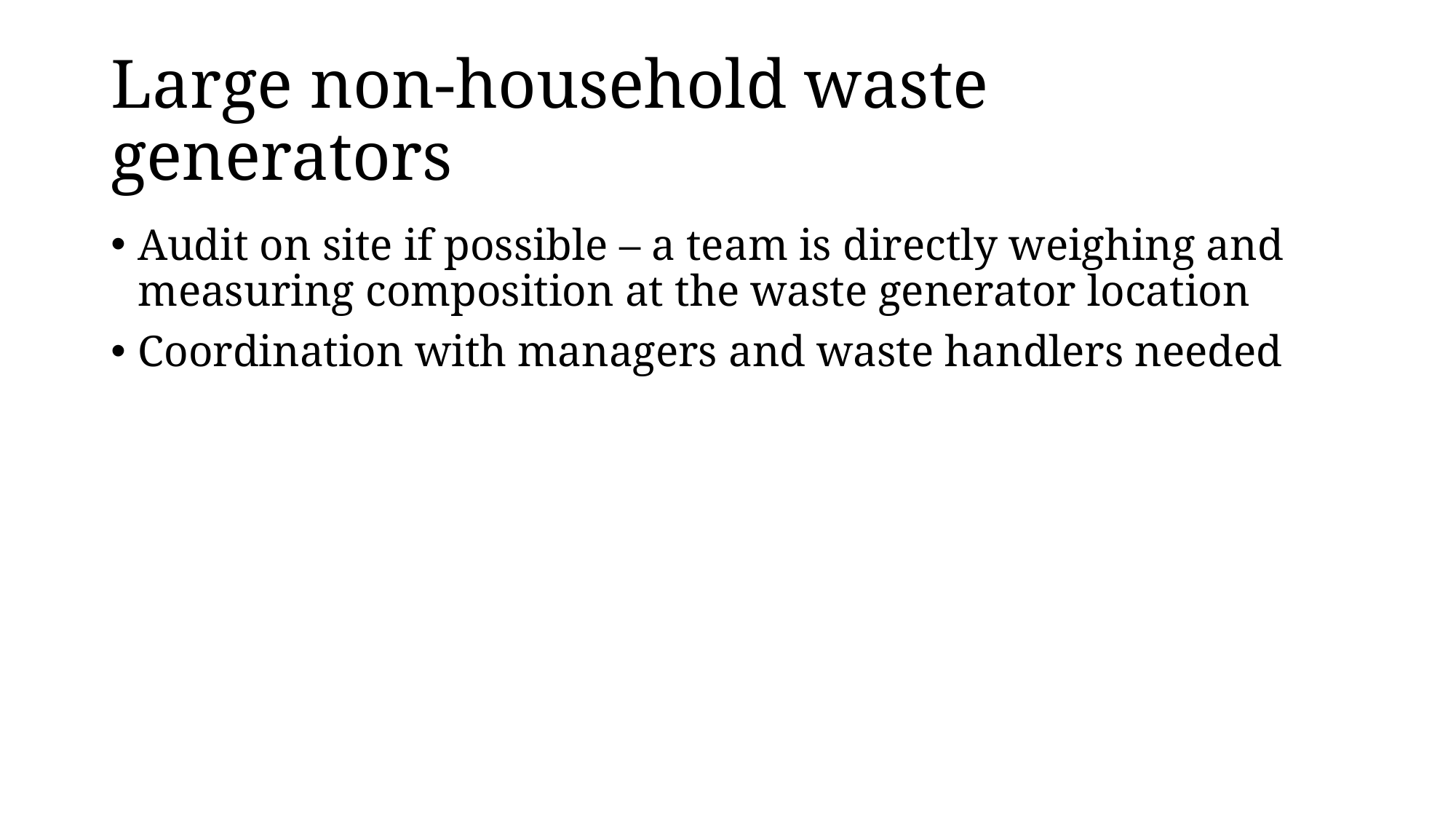

# Large non-household waste generators
Audit on site if possible – a team is directly weighing and measuring composition at the waste generator location
Coordination with managers and waste handlers needed